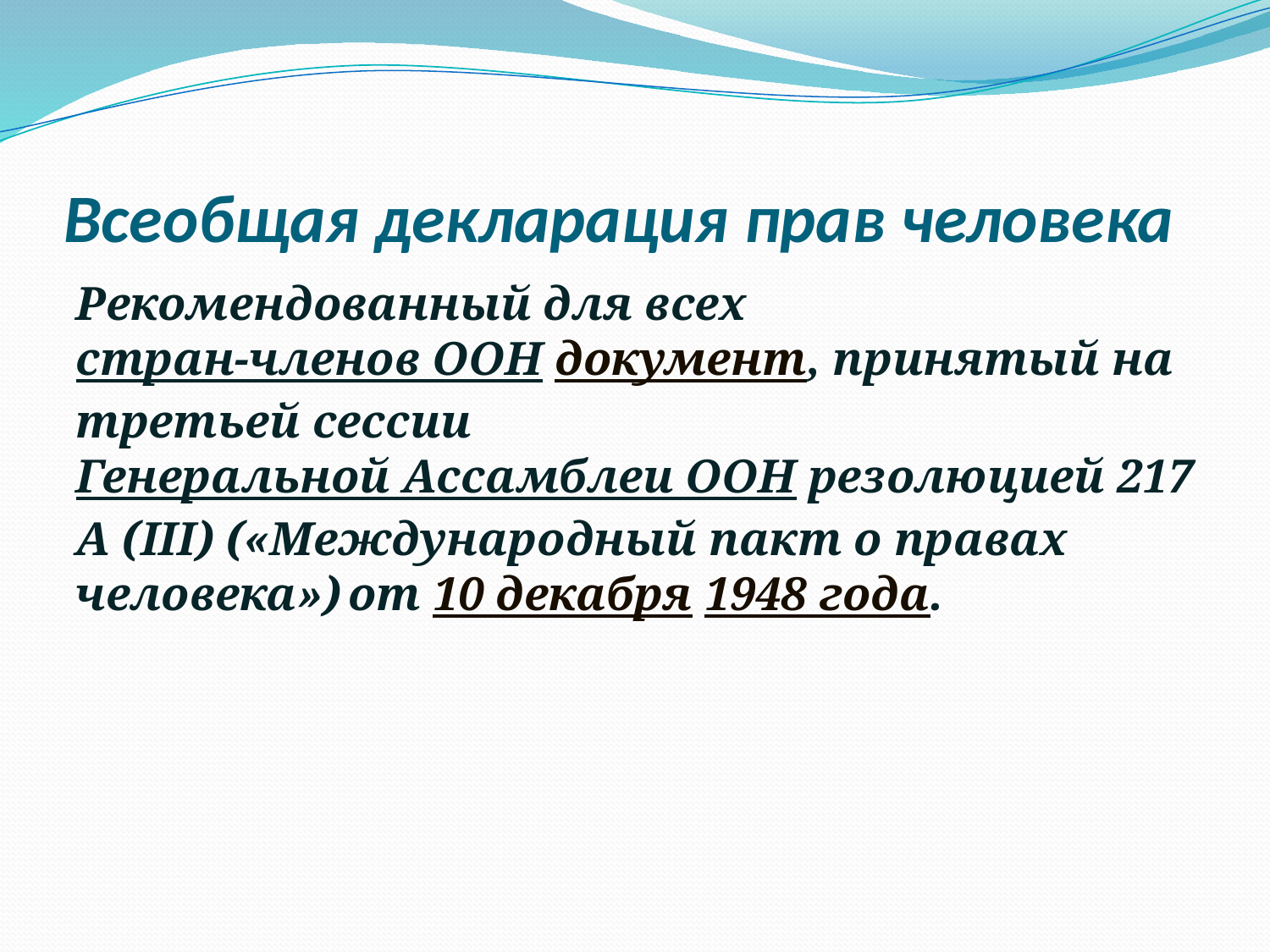

# Всеобщая декларация прав человека
Рекомендованный для всех стран-членов ООН документ, принятый на третьей сессии Генеральной Ассамблеи ООН резолюцией 217 А (III) («Международный пакт о правах человека») от 10 декабря 1948 года.